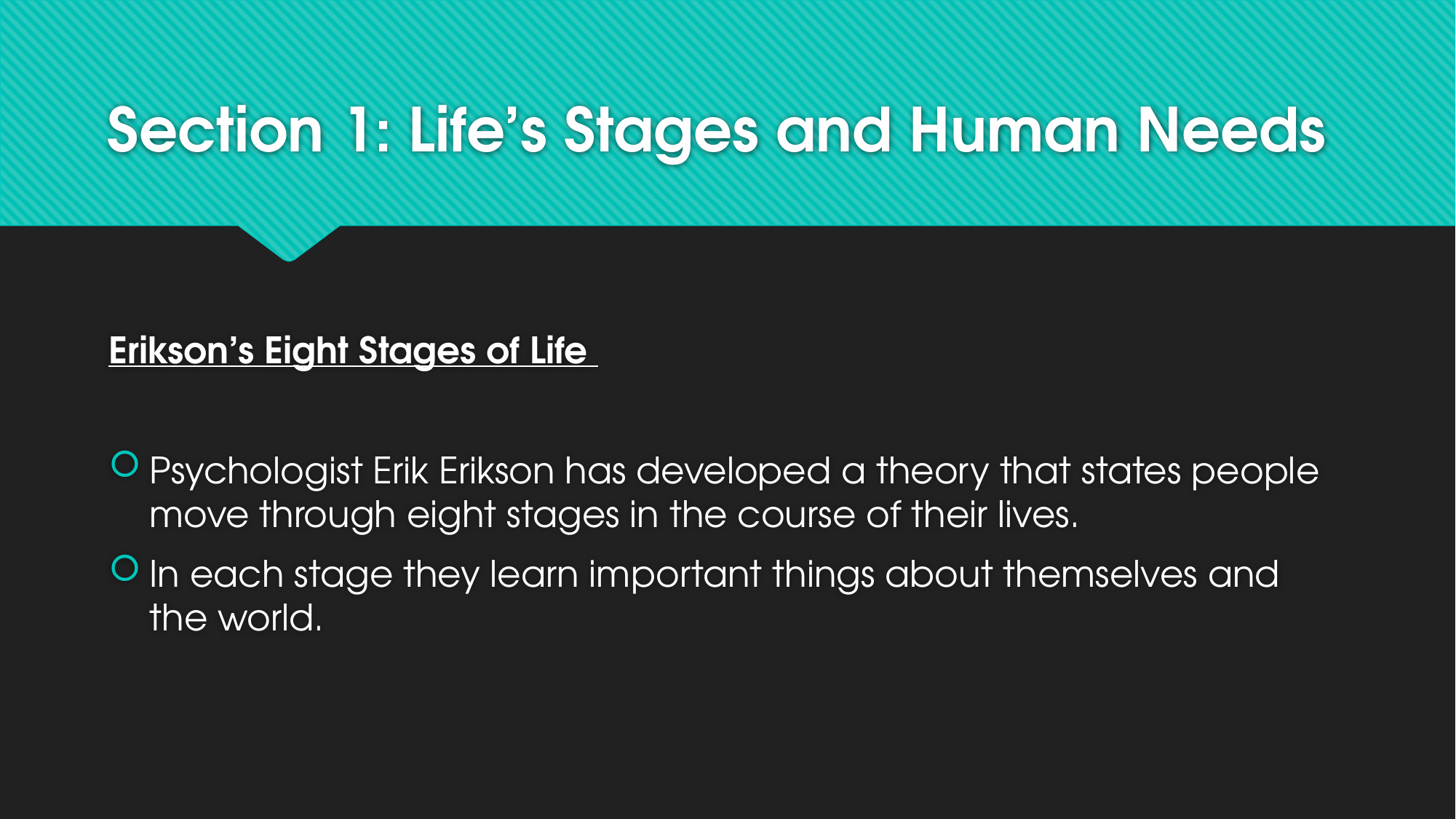

# Section 1: Life’s Stages and Human Needs
Erikson’s Eight Stages of Life

Psychologist Erik Erikson has developed a theory that states people move through eight stages in the course of their lives.
In each stage they learn important things about themselves and the world.